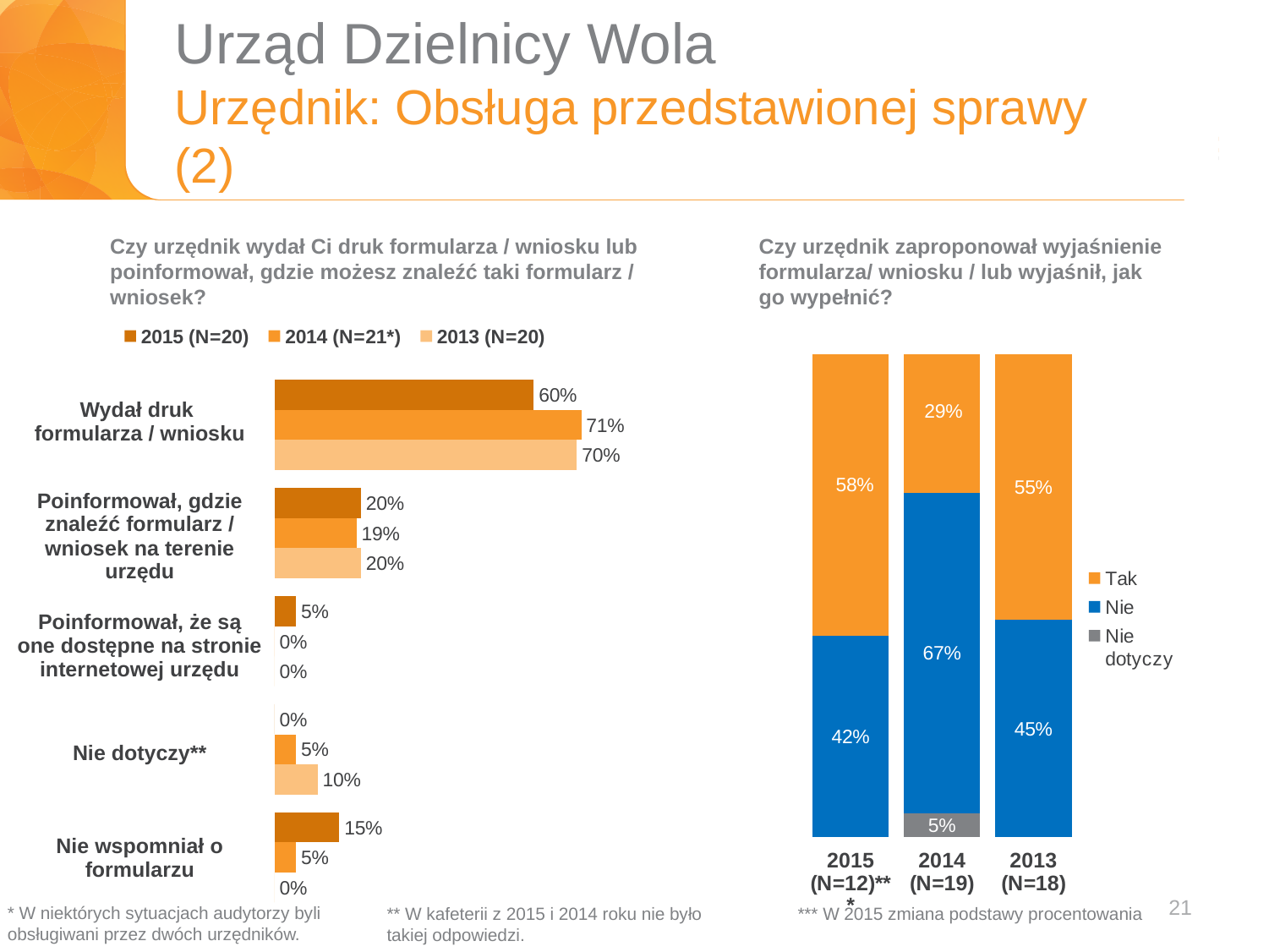

# Urząd Dzielnicy Wola Urzędnik: Obsługa przedstawionej sprawy (2)
Czy urzędnik wydał Ci druk formularza / wniosku lub poinformował, gdzie możesz znaleźć taki formularz / wniosek?
Czy urzędnik zaproponował wyjaśnienie formularza/ wniosku / lub wyjaśnił, jak go wypełnić?

### Chart

| Category | 2015 (N=20) | 2014 (N=21*) | 2013 (N=20) |
|---|---|---|---|
| ŚREDNIA LICZBA OSÓB | None | None | None |
|  | None | None | None |
| ŚREDNI CZAS OCZEKIWANIA | None | None | None |

### Chart

| Category | Nie dotyczy | Nie | Tak |
|---|---|---|---|
| 2015 (N=12)*** | None | 0.41666666666666674 | 0.5833333333333334 |
| 2014 (N=19) | 0.05 | 0.67 | 0.29 |
| 2013 (N=18) | None | 0.45 | 0.55 |
| Wydał druk formularza / wniosku |
| --- |
| Poinformował, gdzie znaleźć formularz / wniosek na terenie urzędu |
| Poinformował, że są one dostępne na stronie internetowej urzędu |
| Nie dotyczy\*\* |
| Nie wspomniał o formularzu |

### Chart

| Category | 2015 (N=x) | 2014 (N=x) | 2013 (N=20) |
|---|---|---|---|
| Wydał druk formularza / wniosku | 0.6000000000000001 | 0.7100000000000001 | 0.7000000000000001 |
| Poinformował, gdzie znaleźć formularz / wniosek na terenie urzędu | 0.2 | 0.19 | 0.2 |
| Poinformował, że są one dostępne na stronie internetowej urzędu | 0.05 | 0.0 | 0.0 |
| Nie dotyczy | 0.0 | 0.05 | 0.1 |
| Nie wspomniał o formularzu | 0.15000000000000002 | 0.05 | 0.0 |
21
* W niektórych sytuacjach audytorzy byli obsługiwani przez dwóch urzędników.
** W kafeterii z 2015 i 2014 roku nie było takiej odpowiedzi.
*** W 2015 zmiana podstawy procentowania